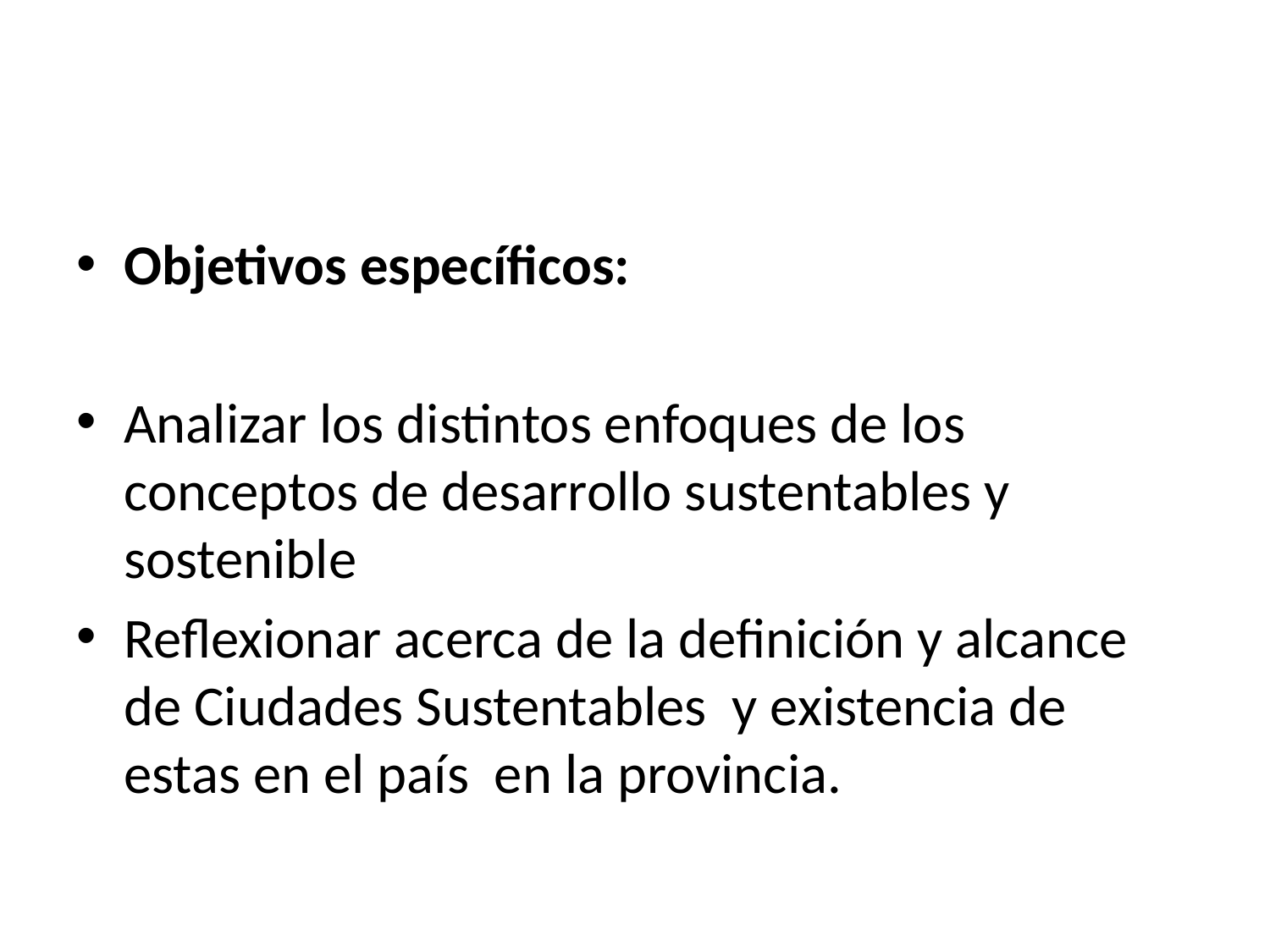

Objetivos específicos:

Analizar los distintos enfoques de los conceptos de desarrollo sustentables y sostenible
Reflexionar acerca de la definición y alcance de Ciudades Sustentables  y existencia de estas en el país  en la provincia.